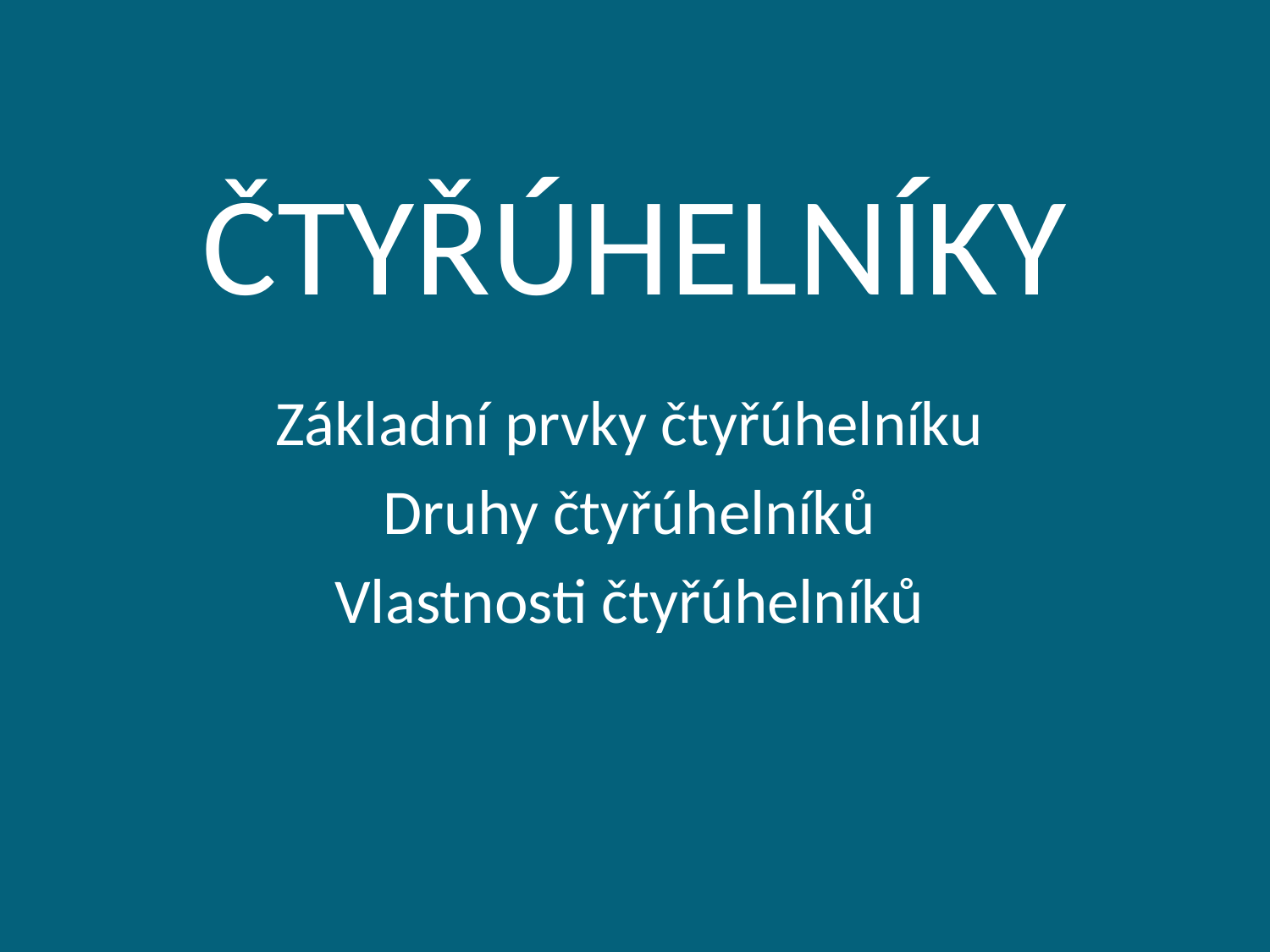

# ČTYŘÚHELNÍKY
Základní prvky čtyřúhelníku
Druhy čtyřúhelníků
Vlastnosti čtyřúhelníků